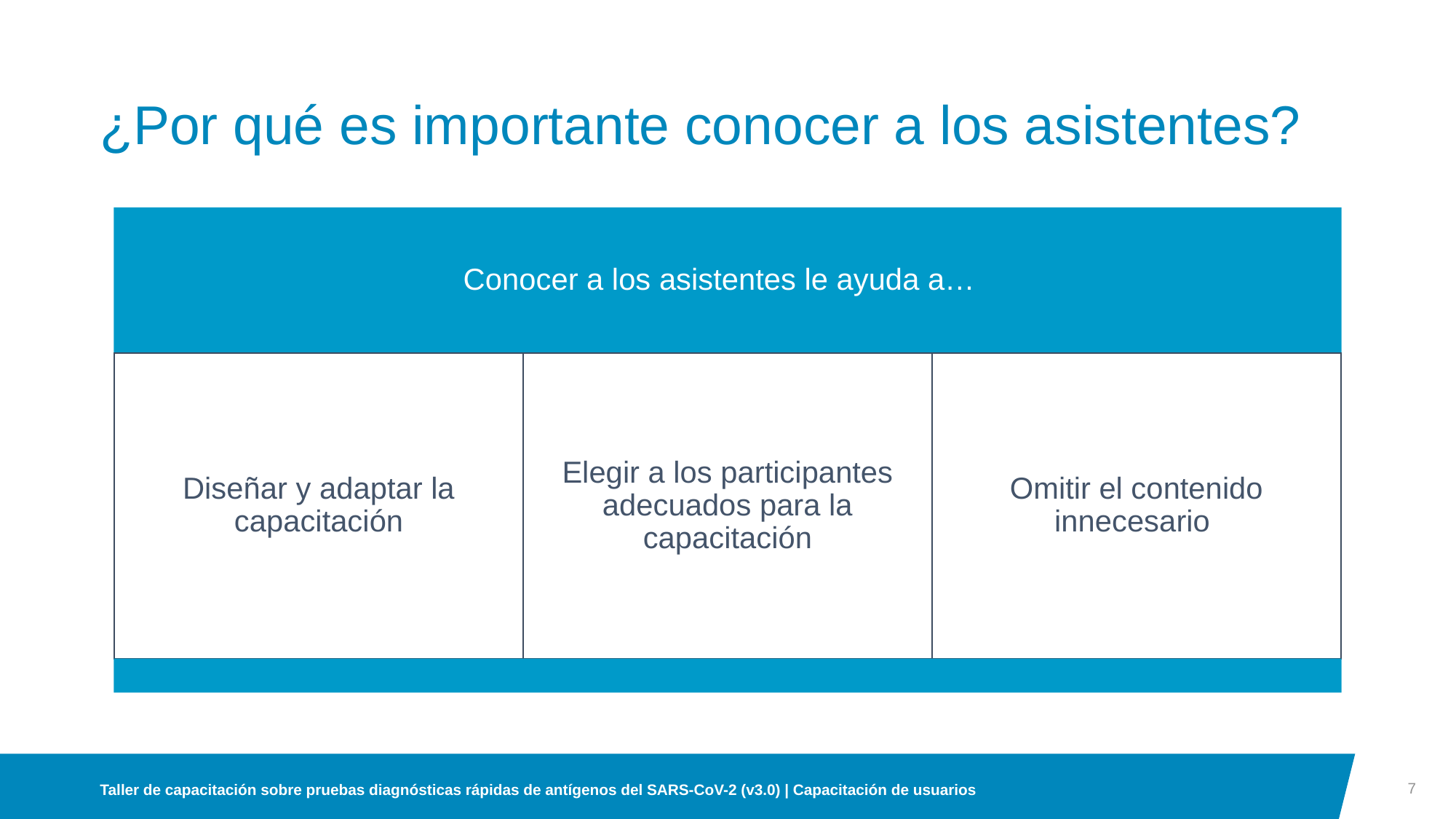

# ¿Por qué es importante conocer a los asistentes?

Conocer a los asistentes le ayuda a…
Diseñar y adaptar la capacitación
Elegir a los participantes adecuados para la capacitación
Omitir el contenido innecesario
7
Taller de capacitación sobre pruebas diagnósticas rápidas de antígenos del SARS-CoV-2 (v3.0) | Capacitación de usuarios